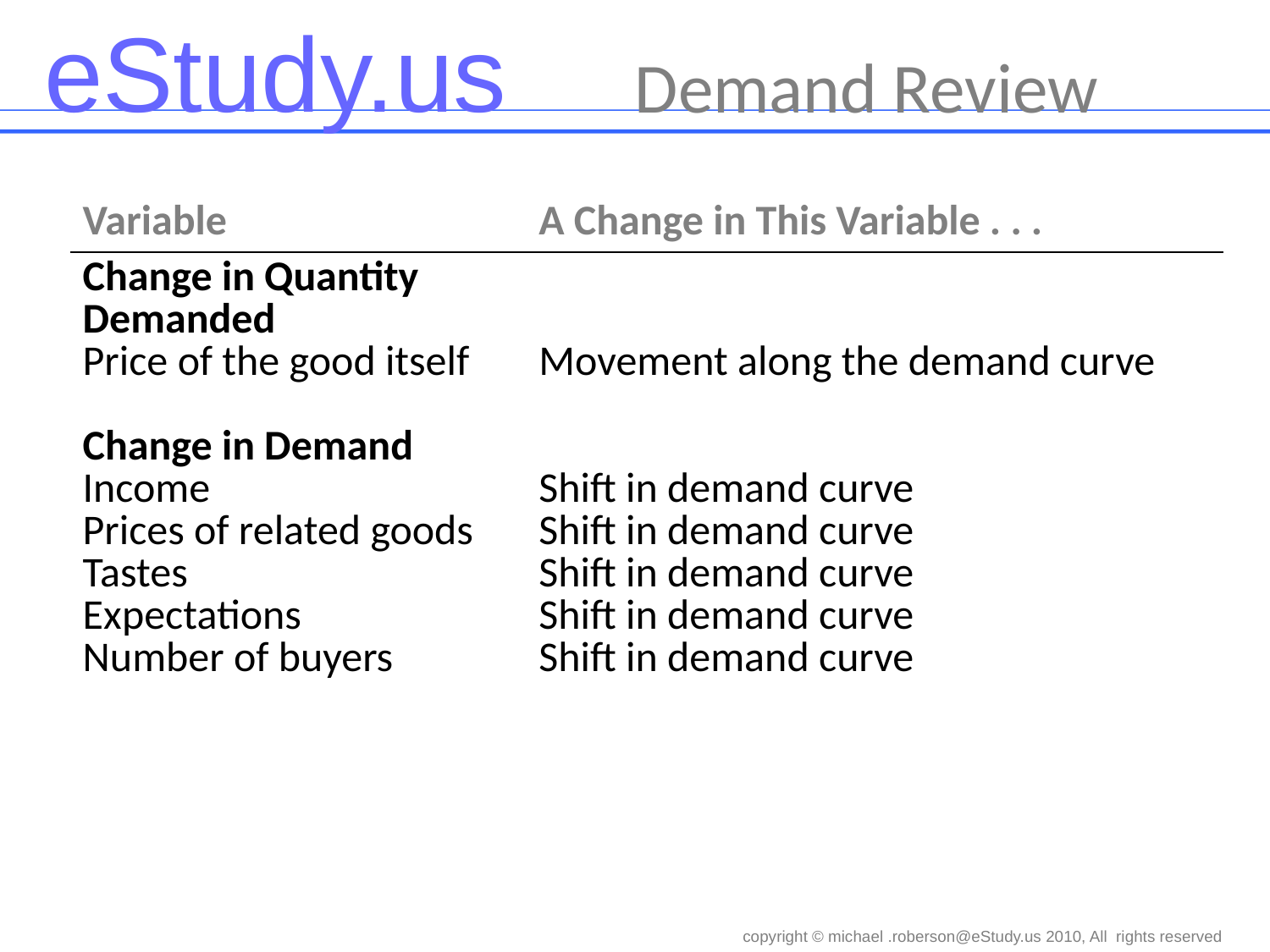

# Demand Review
| Variable | A Change in This Variable . . . |
| --- | --- |
| Change in Quantity Demanded Price of the good itself Change in Demand Income Prices of related goods Tastes Expectations Number of buyers | Movement along the demand curve Shift in demand curve Shift in demand curve Shift in demand curve Shift in demand curve Shift in demand curve |